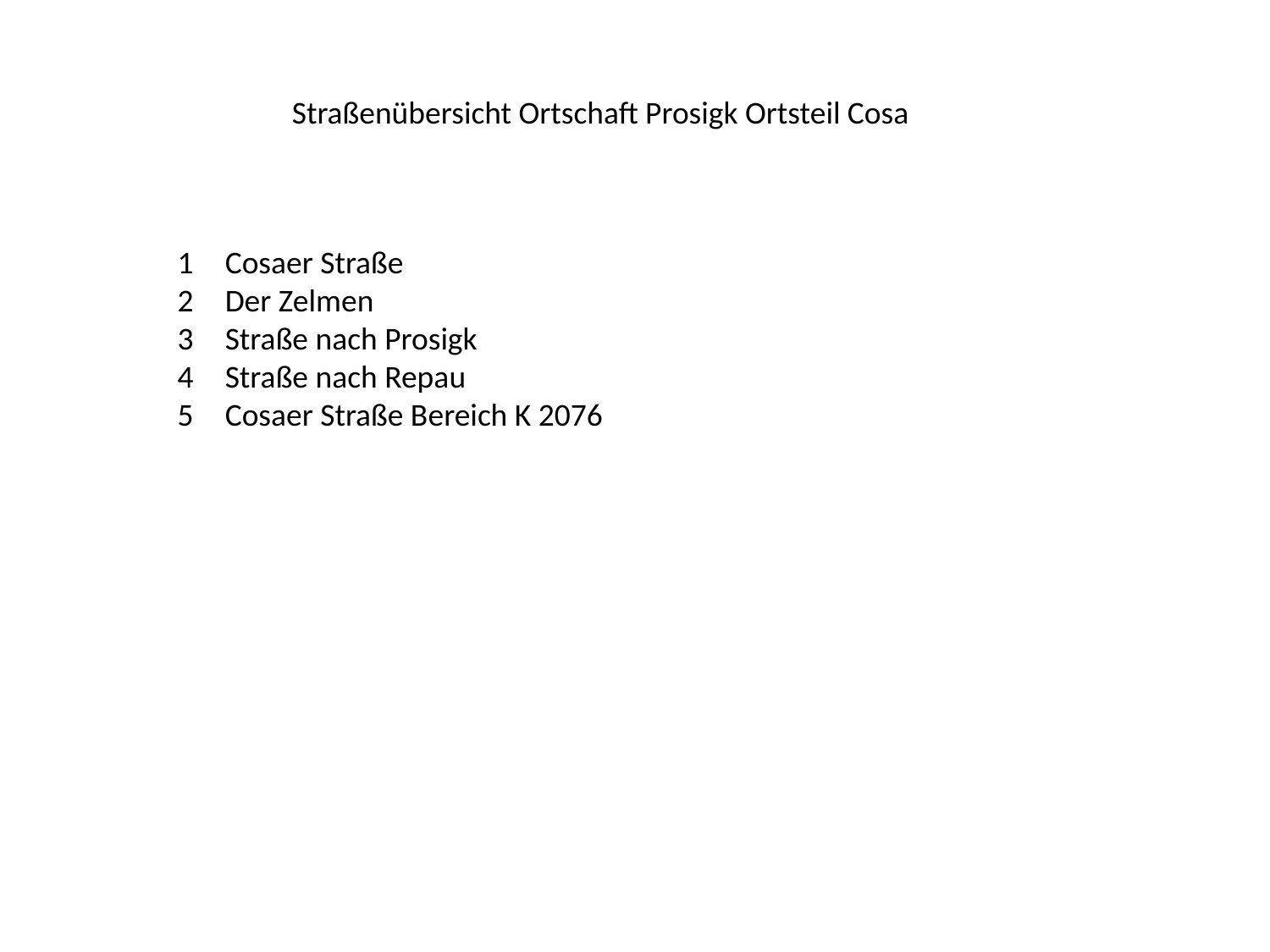

Straßenübersicht Ortschaft Prosigk Ortsteil Cosa
Cosaer Straße
Der Zelmen
Straße nach Prosigk
Straße nach Repau
Cosaer Straße Bereich K 2076